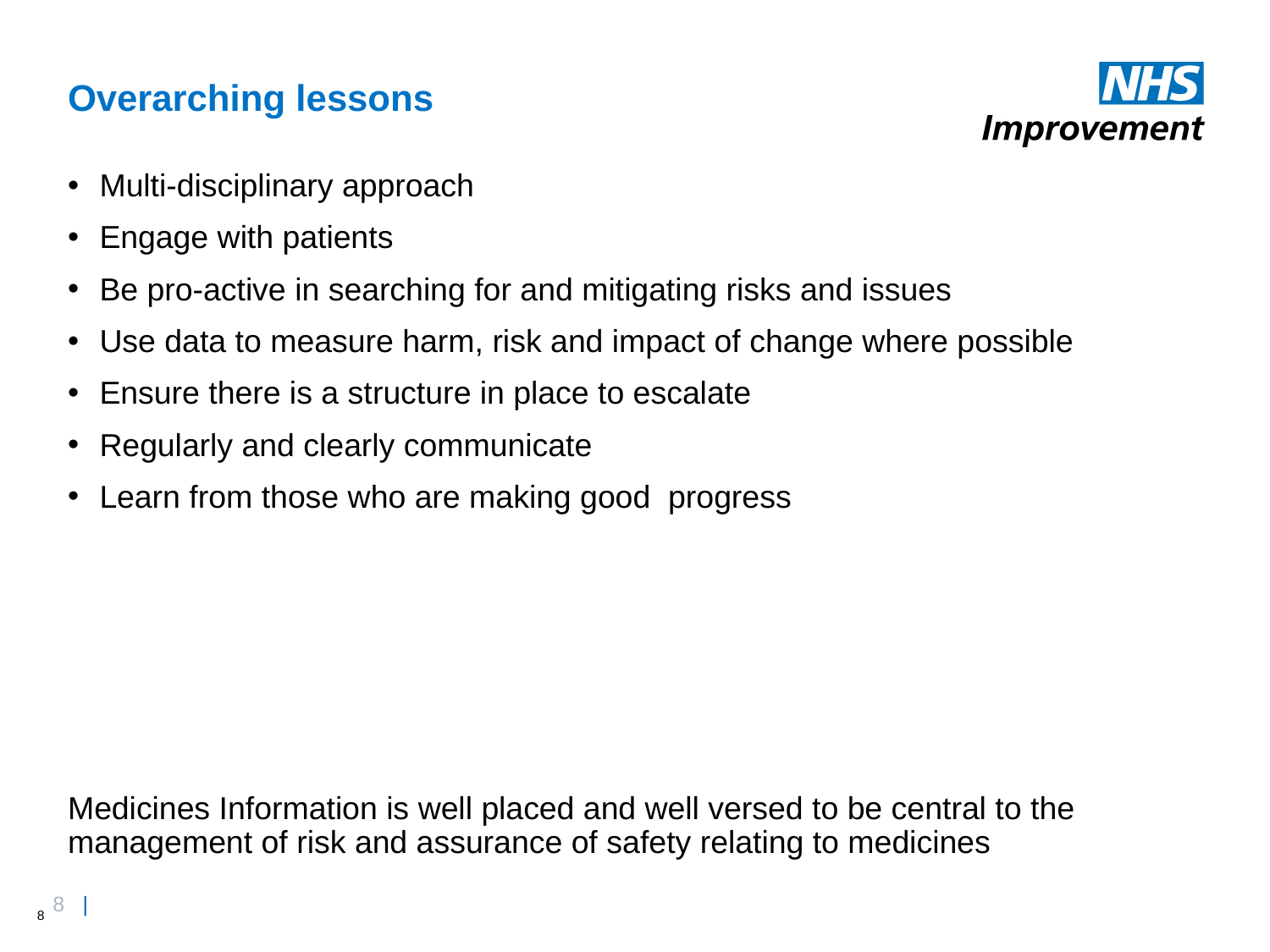

# Overarching lessons
Multi-disciplinary approach
Engage with patients
Be pro-active in searching for and mitigating risks and issues
Use data to measure harm, risk and impact of change where possible
Ensure there is a structure in place to escalate
Regularly and clearly communicate
Learn from those who are making good  progress

Medicines Information is well placed and well versed to be central to the management of risk and assurance of safety relating to medicines

8